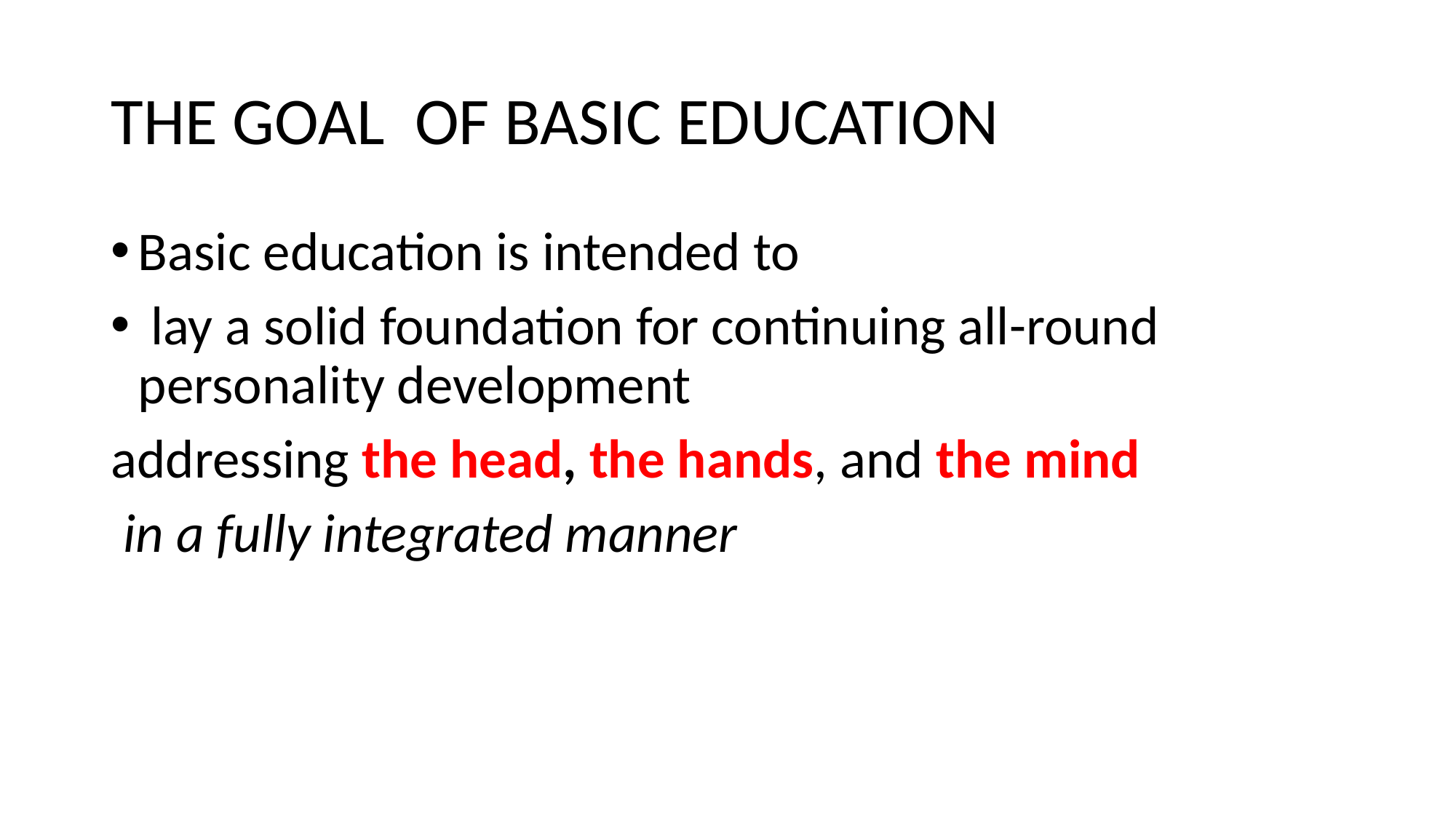

# THE GOAL  OF BASIC EDUCATION
Basic education is intended to
 lay a solid foundation for continuing all-round personality development
addressing the head, the hands, and the mind
 in a fully integrated manner